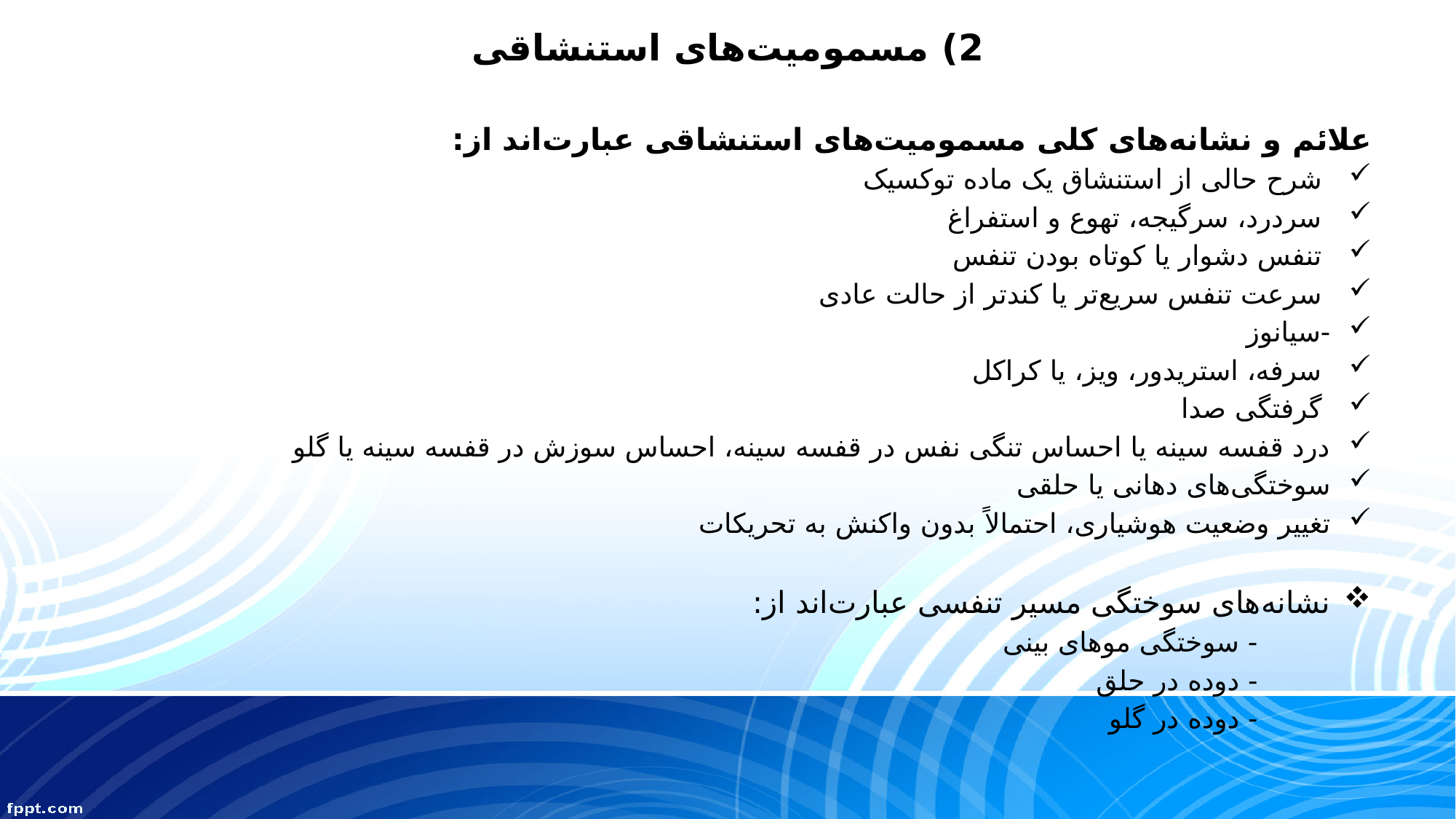

# 2) مسمومیت‌های استنشاقی
علائم و نشانه‌های کلی مسمومیت‌های استنشاقی عبارت‌اند از:
 شرح‌ حالی از استنشاق یک ماده توکسیک
 سردرد، سرگیجه، تهوع و استفراغ
 تنفس دشوار یا کوتاه بودن تنفس
 سرعت تنفس سریع‌تر یا کندتر از حالت عادی
-سیانوز
 سرفه، استریدور، ویز، یا کراکل
 گرفتگی صدا
درد قفسه سینه یا احساس تنگی نفس در قفسه سینه، احساس سوزش در قفسه سینه یا گلو
سوختگی‌های دهانی یا حلقی
تغییر وضعیت هوشیاری، احتمالاً بدون واکنش به تحریکات

نشانه‌های سوختگی مسیر تنفسی عبارت‌اند از:
             - سوختگی موهای بینی
             - دوده در حلق
             - دوده در گلو